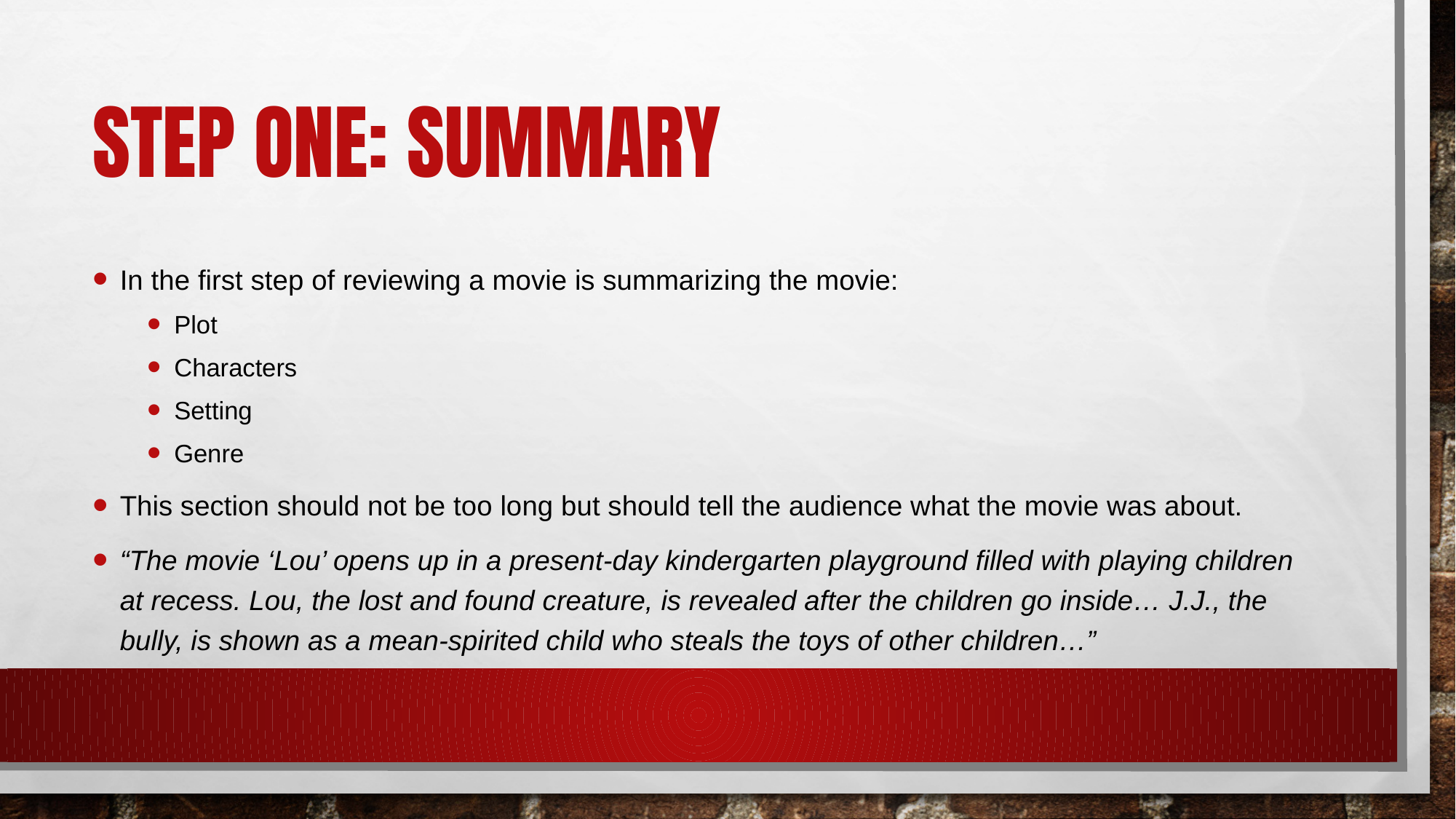

# Step One: Summary
In the first step of reviewing a movie is summarizing the movie:
Plot
Characters
Setting
Genre
This section should not be too long but should tell the audience what the movie was about.
“The movie ‘Lou’ opens up in a present-day kindergarten playground filled with playing children at recess. Lou, the lost and found creature, is revealed after the children go inside… J.J., the bully, is shown as a mean-spirited child who steals the toys of other children…”